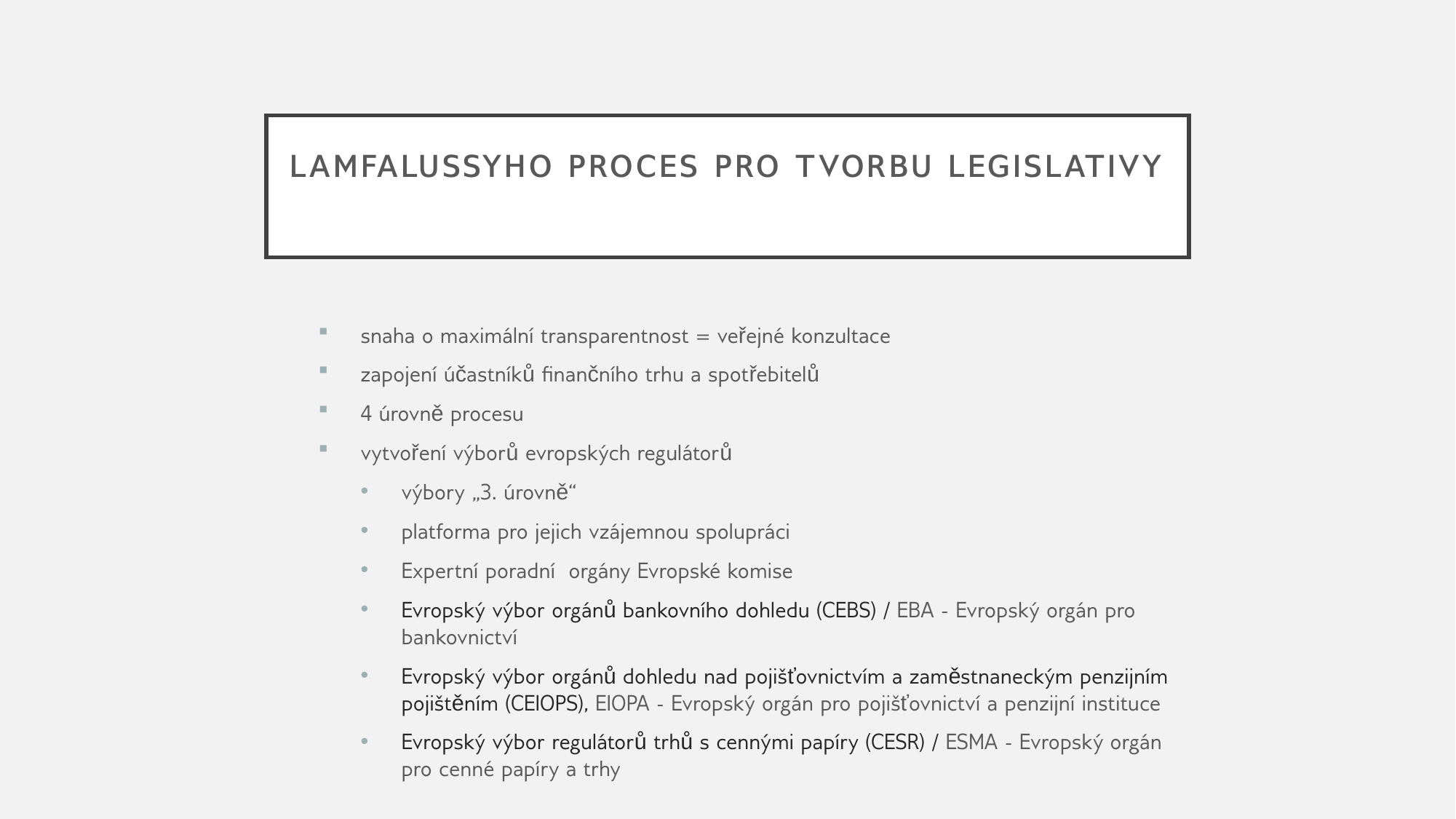

# Lamfalussyho proces pro tvorbu legislativy
snaha o maximální transparentnost = veřejné konzultace
zapojení účastníků finančního trhu a spotřebitelů
4 úrovně procesu
vytvoření výborů evropských regulátorů
výbory „3. úrovně“
platforma pro jejich vzájemnou spolupráci
Expertní poradní  orgány Evropské komise
Evropský výbor orgánů bankovního dohledu (CEBS) / EBA - Evropský orgán pro bankovnictví
Evropský výbor orgánů dohledu nad pojišťovnictvím a zaměstnaneckým penzijním pojištěním (CEIOPS), EIOPA - Evropský orgán pro pojišťovnictví a penzijní instituce
Evropský výbor regulátorů trhů s cennými papíry (CESR) / ESMA - Evropský orgán pro cenné papíry a trhy